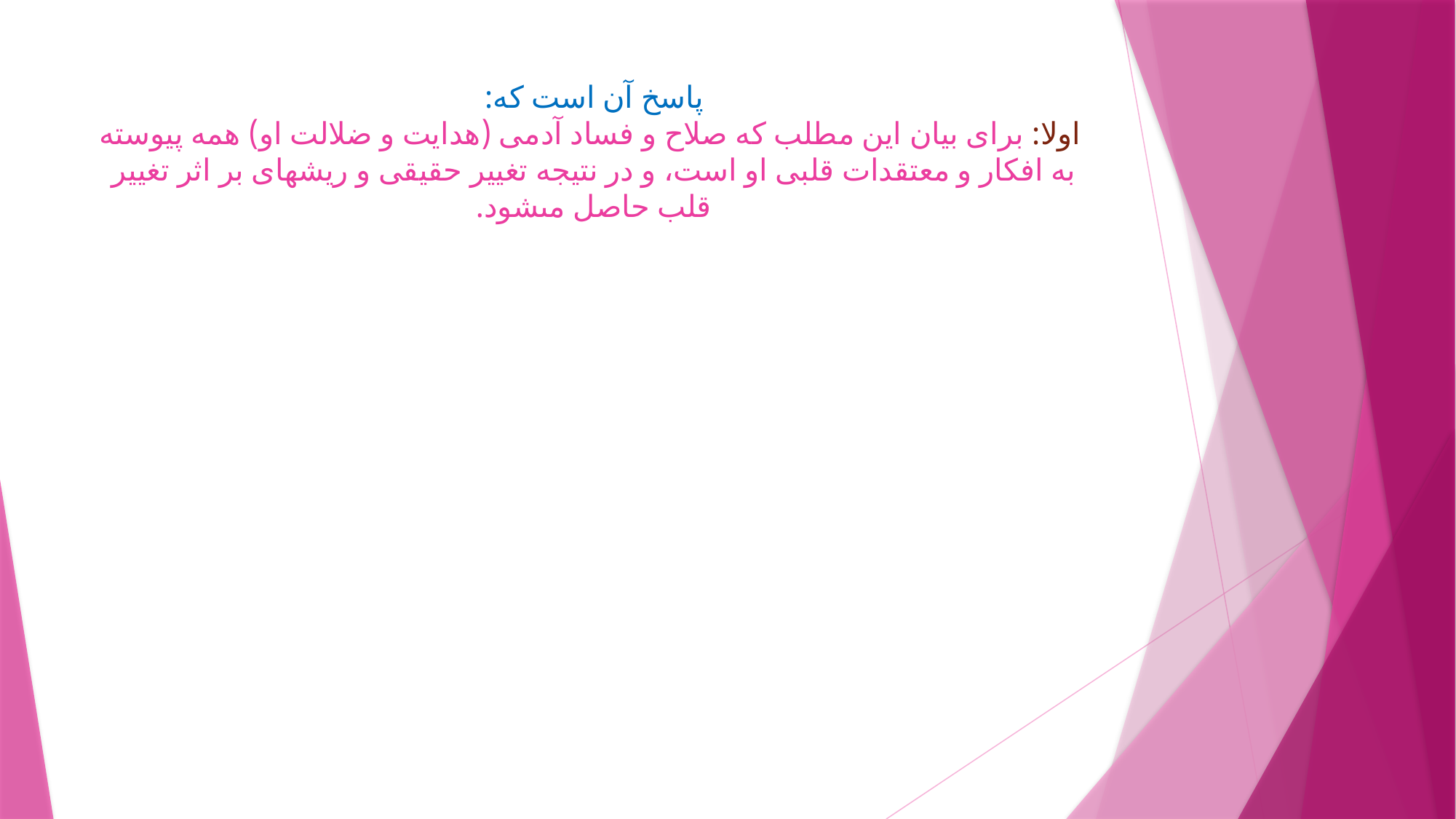

# پاسخ آن است كه: اولا: براى بيان اين مطلب كه صلاح و فساد آدمى (هدايت و ضلالت او) همه پيوسته به افكار و معتقدات قلبى او است، و در نتيجه تغيير حقيقى و ريشه‏اى بر اثر تغيير قلب حاصل مى‏شود.